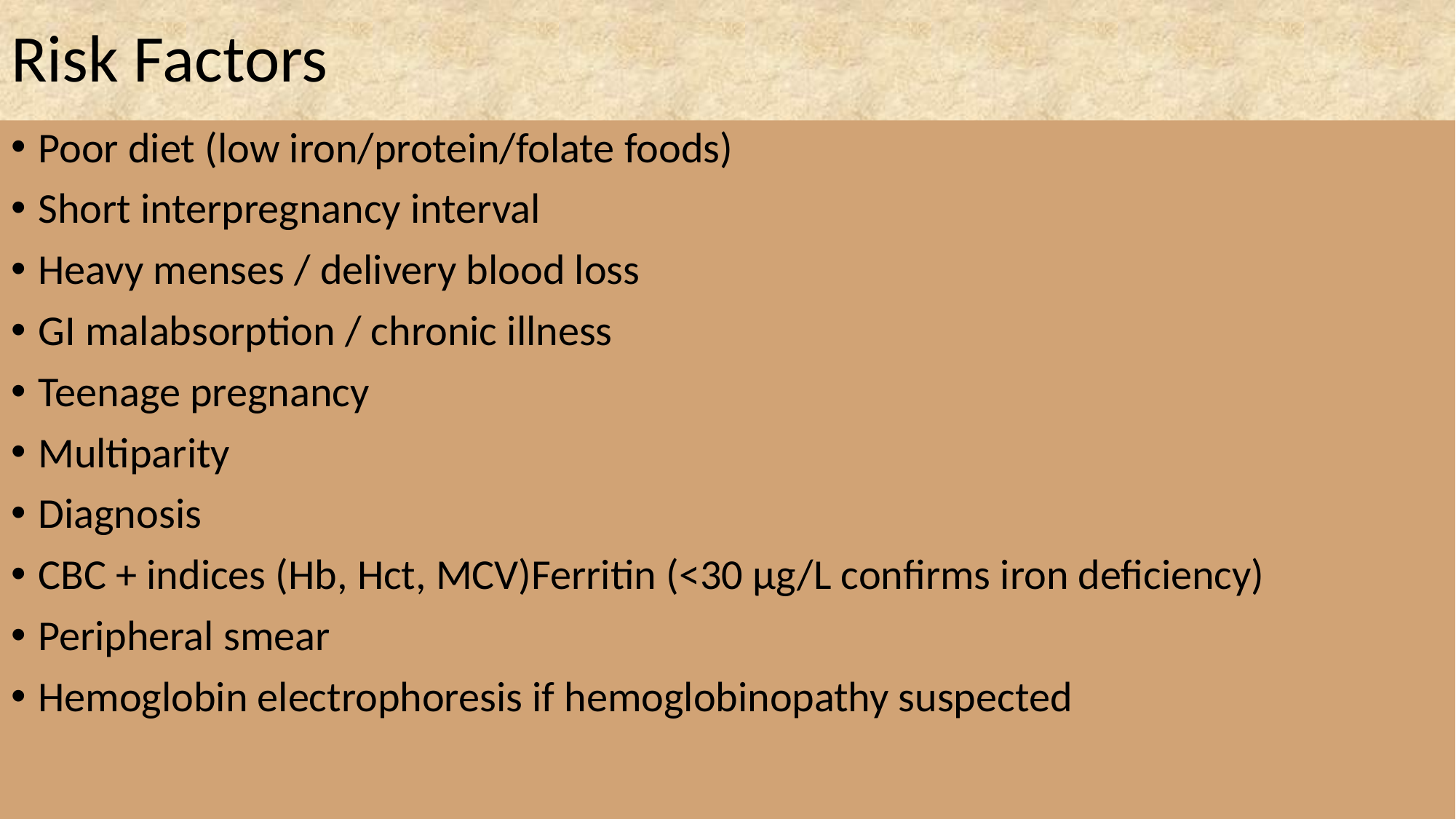

# Risk Factors
Poor diet (low iron/protein/folate foods)
Short interpregnancy interval
Heavy menses / delivery blood loss
GI malabsorption / chronic illness
Teenage pregnancy
Multiparity
Diagnosis
CBC + indices (Hb, Hct, MCV)Ferritin (<30 µg/L confirms iron deficiency)
Peripheral smear
Hemoglobin electrophoresis if hemoglobinopathy suspected